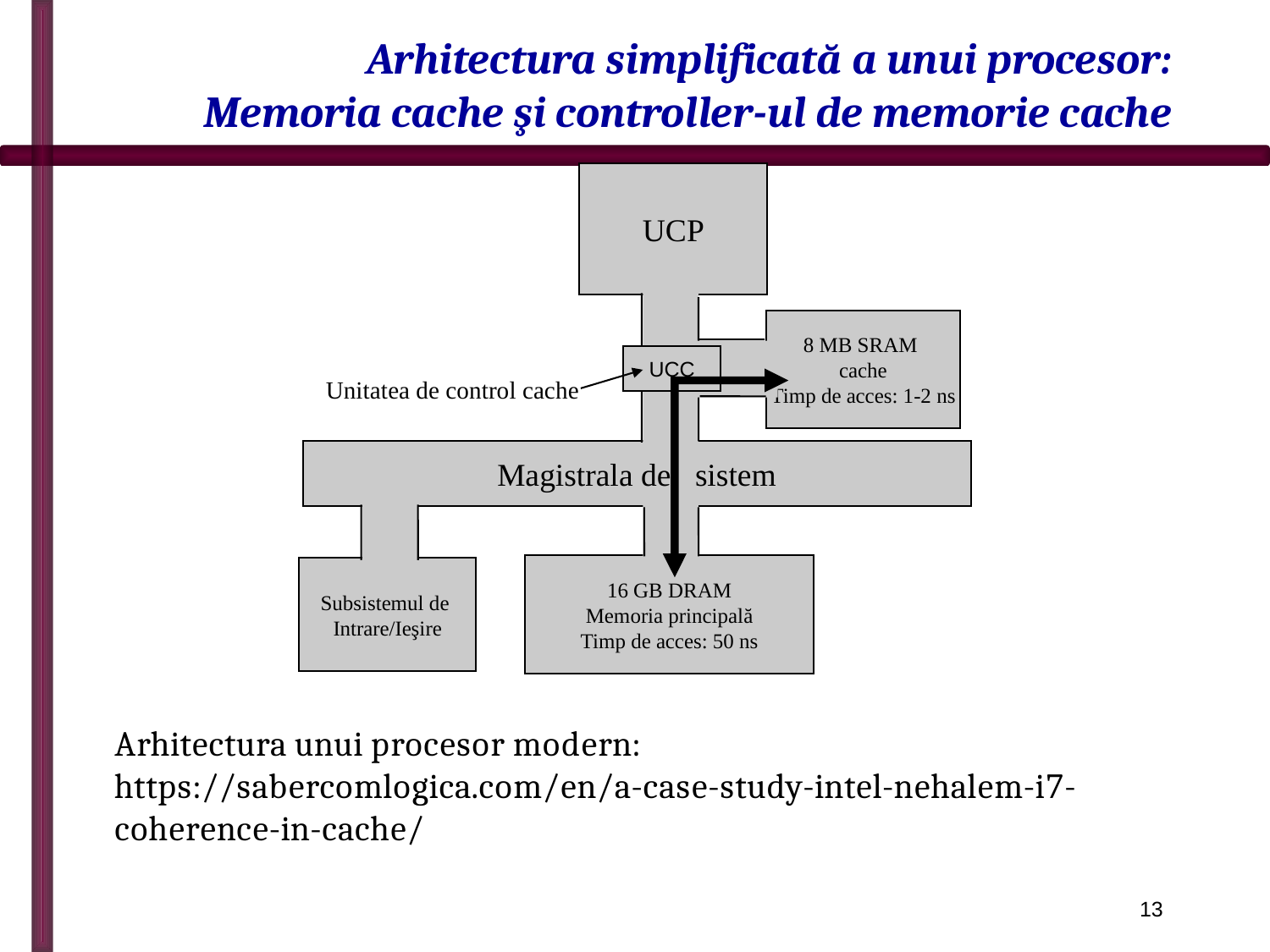

# Arhitectura simplificată a unui procesor: Memoria cache şi controller-ul de memorie cache
UCP

8 MB SRAM
cache
Timp de acces: 1-2 ns

UCC
Unitatea de control cache

Magistrala de   sistem

16 GB DRAM
Memoria principală
Timp de acces: 50 ns
Subsistemul de
Intrare/Ieşire

Arhitectura unui procesor modern:
https://sabercomlogica.com/en/a-case-study-intel-nehalem-i7-coherence-in-cache/